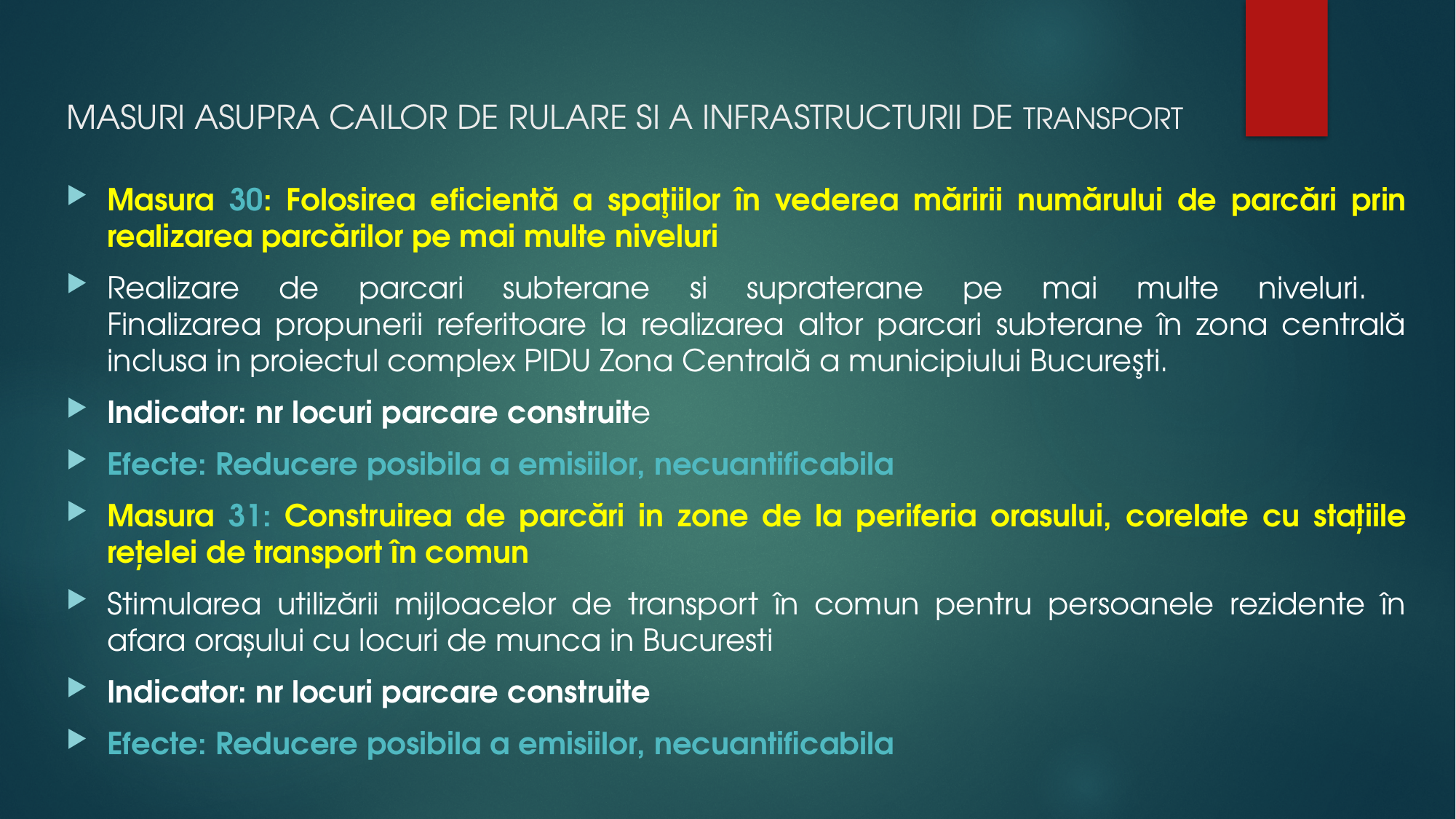

# MASURI ASUPRA CAILOR DE RULARE SI A INFRASTRUCTURII DE TRANSPORT
Masura 30: Folosirea eficientă a spaţiilor în vederea măririi numărului de parcări prin realizarea parcărilor pe mai multe niveluri
Realizare de parcari subterane si supraterane pe mai multe niveluri.
Finalizarea propunerii referitoare la realizarea altor parcari subterane în zona centrală inclusa in proiectul complex PIDU Zona Centrală a municipiului Bucureşti.
Indicator: nr locuri parcare construite
Efecte: Reducere posibila a emisiilor, necuantificabila
Masura 31: Construirea de parcări in zone de la periferia orasului, corelate cu stațiile rețelei de transport în comun
Stimularea utilizării mijloacelor de transport în comun pentru persoanele rezidente în afara orașului cu locuri de munca in Bucuresti
Indicator: nr locuri parcare construite
Efecte: Reducere posibila a emisiilor, necuantificabila